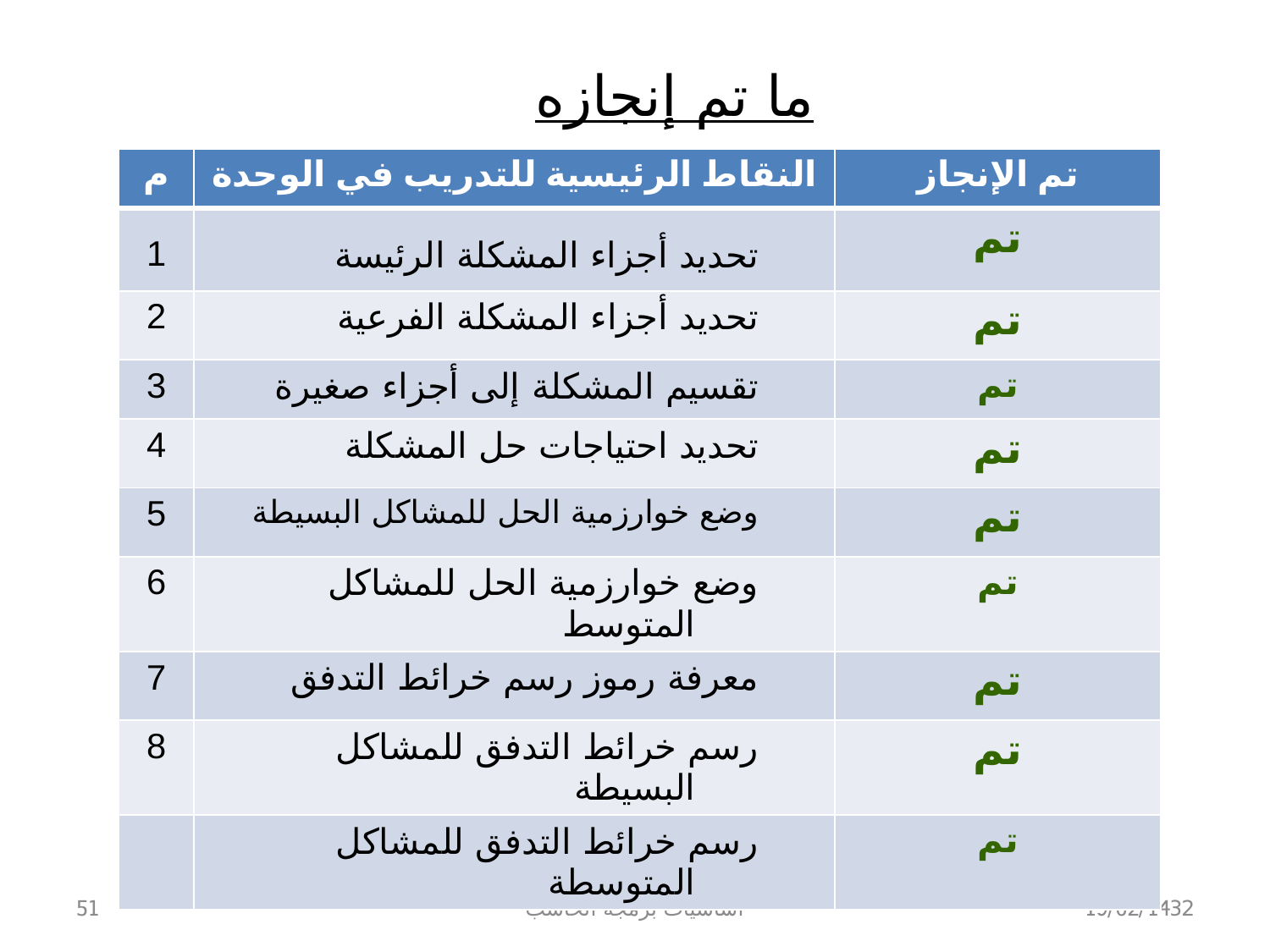

ما تم إنجازه
| م | النقاط الرئيسية للتدريب في الوحدة | تم الإنجاز |
| --- | --- | --- |
| 1 | تحديد أجزاء المشكلة الرئيسة | تم |
| 2 | تحديد أجزاء المشكلة الفرعية | تم |
| 3 | تقسيم المشكلة إلى أجزاء صغيرة | تم |
| 4 | تحديد احتياجات حل المشكلة | تم |
| 5 | وضع خوارزمية الحل للمشاكل البسيطة | تم |
| 6 | وضع خوارزمية الحل للمشاكل المتوسط | تم |
| 7 | معرفة رموز رسم خرائط التدفق | تم |
| 8 | رسم خرائط التدفق للمشاكل البسيطة | تم |
|  | رسم خرائط التدفق للمشاكل المتوسطة | تم |
51
أساسيات برمجة الحاسب
19/02/1432